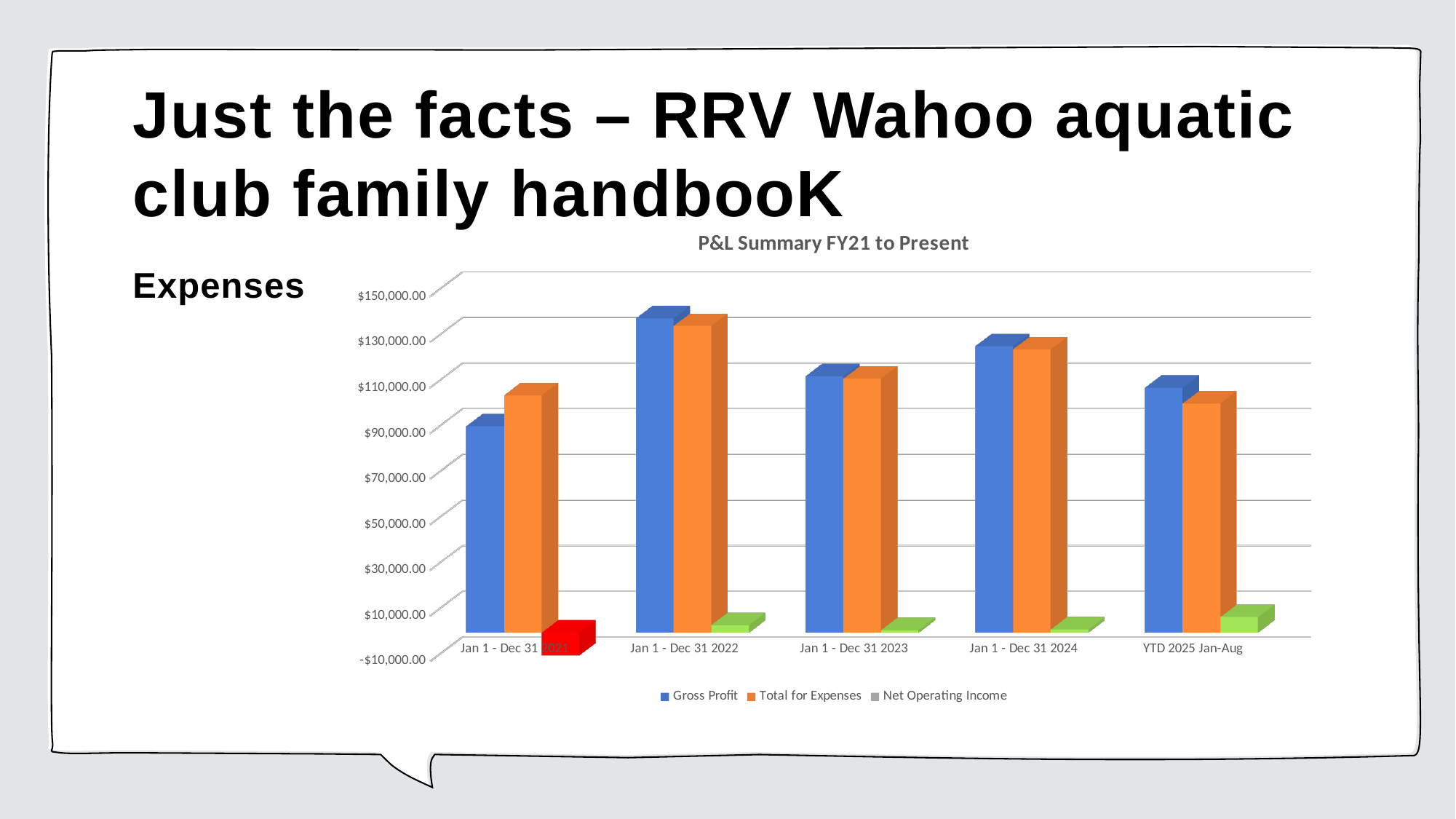

# Just the facts – RRV Wahoo aquatic club family handbooK

[unsupported chart]

Expenses